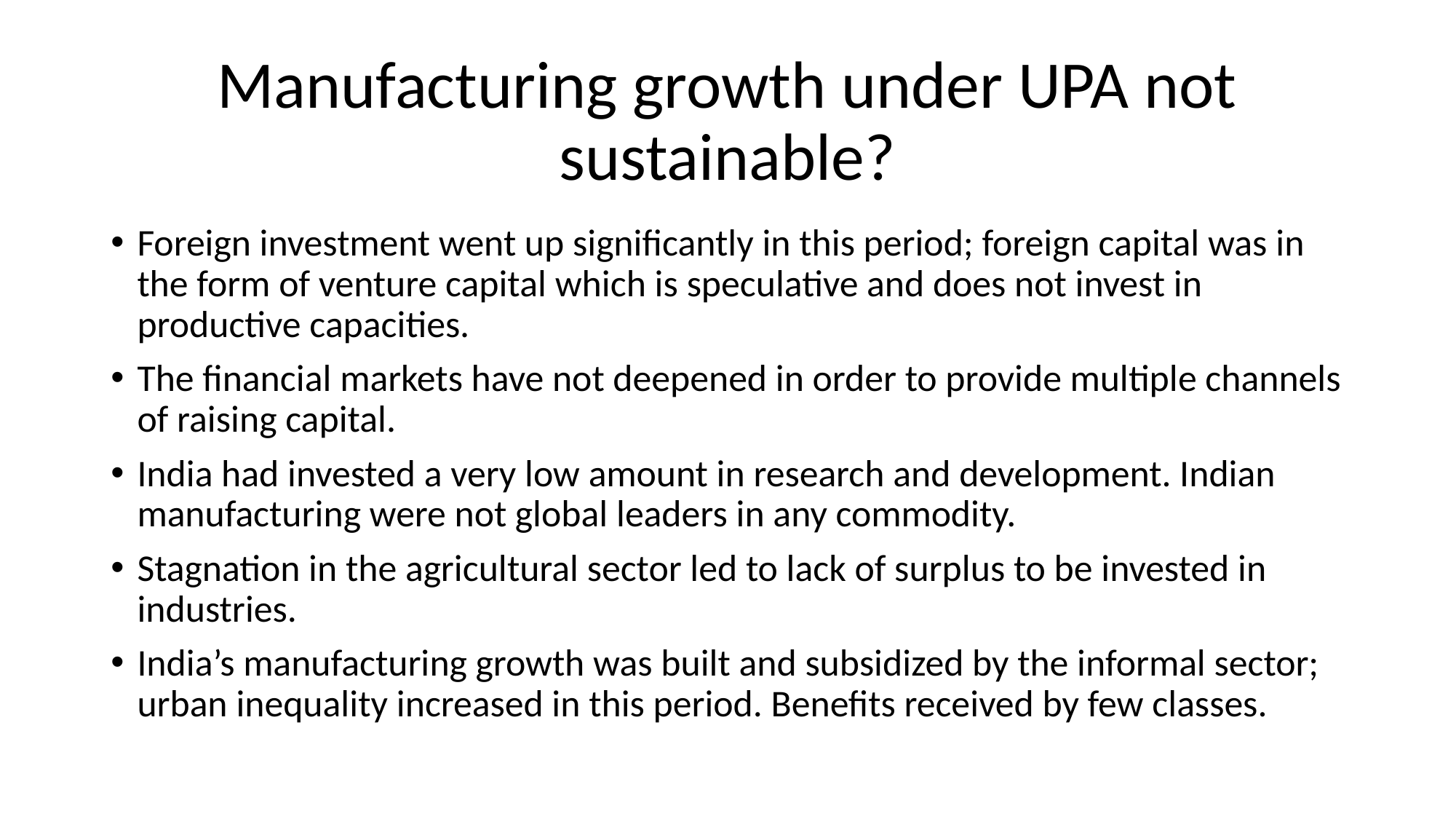

# Manufacturing growth under UPA not sustainable?
Foreign investment went up significantly in this period; foreign capital was in the form of venture capital which is speculative and does not invest in productive capacities.
The financial markets have not deepened in order to provide multiple channels of raising capital.
India had invested a very low amount in research and development. Indian manufacturing were not global leaders in any commodity.
Stagnation in the agricultural sector led to lack of surplus to be invested in industries.
India’s manufacturing growth was built and subsidized by the informal sector; urban inequality increased in this period. Benefits received by few classes.